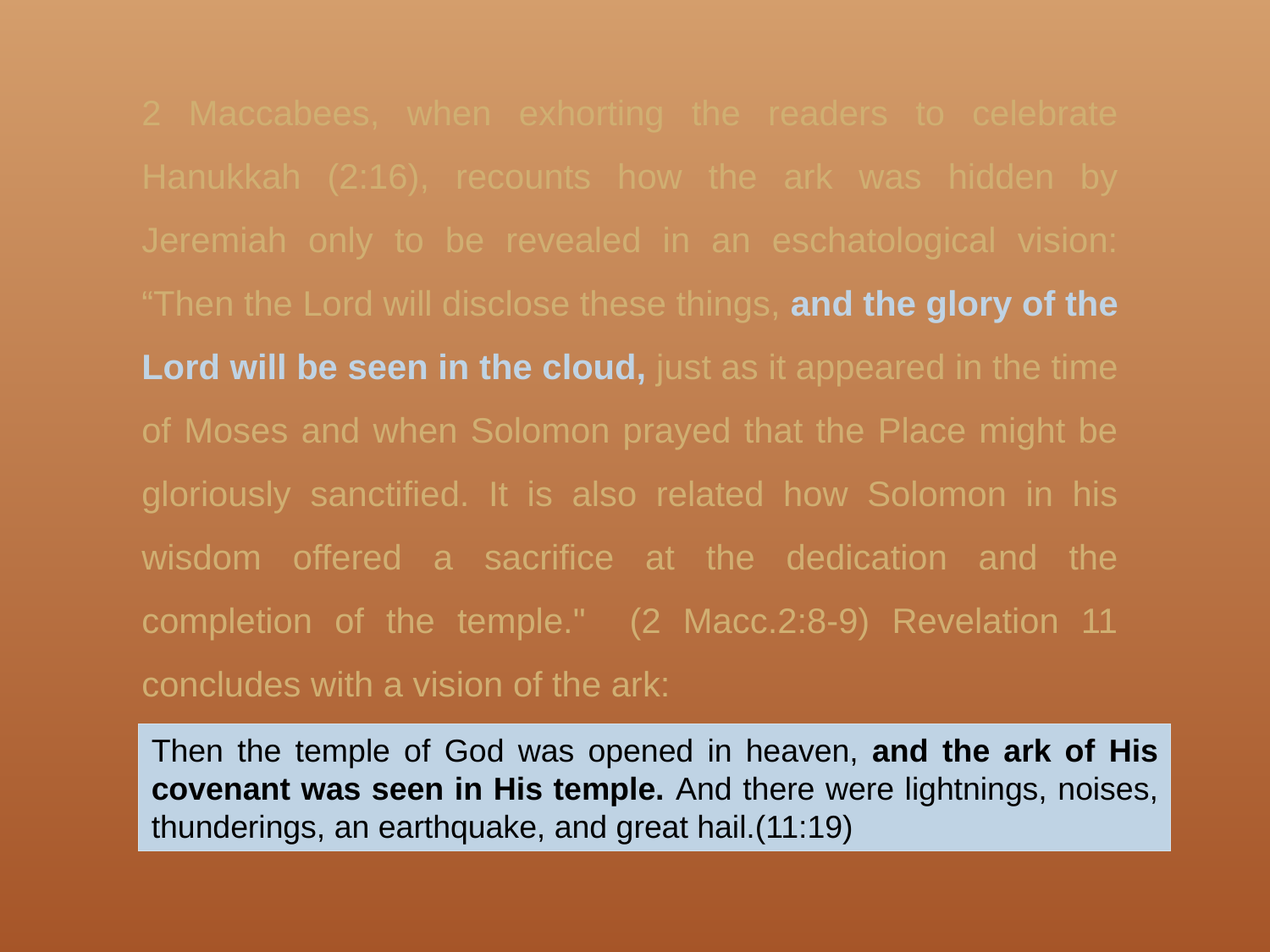

2 Maccabees, when exhorting the readers to celebrate Hanukkah (2:16), recounts how the ark was hidden by Jeremiah only to be revealed in an eschatological vision: “Then the Lord will disclose these things, and the glory of the Lord will be seen in the cloud, just as it appeared in the time of Moses and when Solomon prayed that the Place might be gloriously sanctified. It is also related how Solomon in his wisdom offered a sacrifice at the dedication and the completion of the temple."  (2 Macc.2:8-9) Revelation 11 concludes with a vision of the ark: ﻿
Then ﻿﻿the temple of God was opened in heaven, and the ark of ﻿﻿His covenant was seen in His temple. And ﻿﻿there were lightnings, noises, thunderings, an earthquake, ﻿and great hail.(11:19)